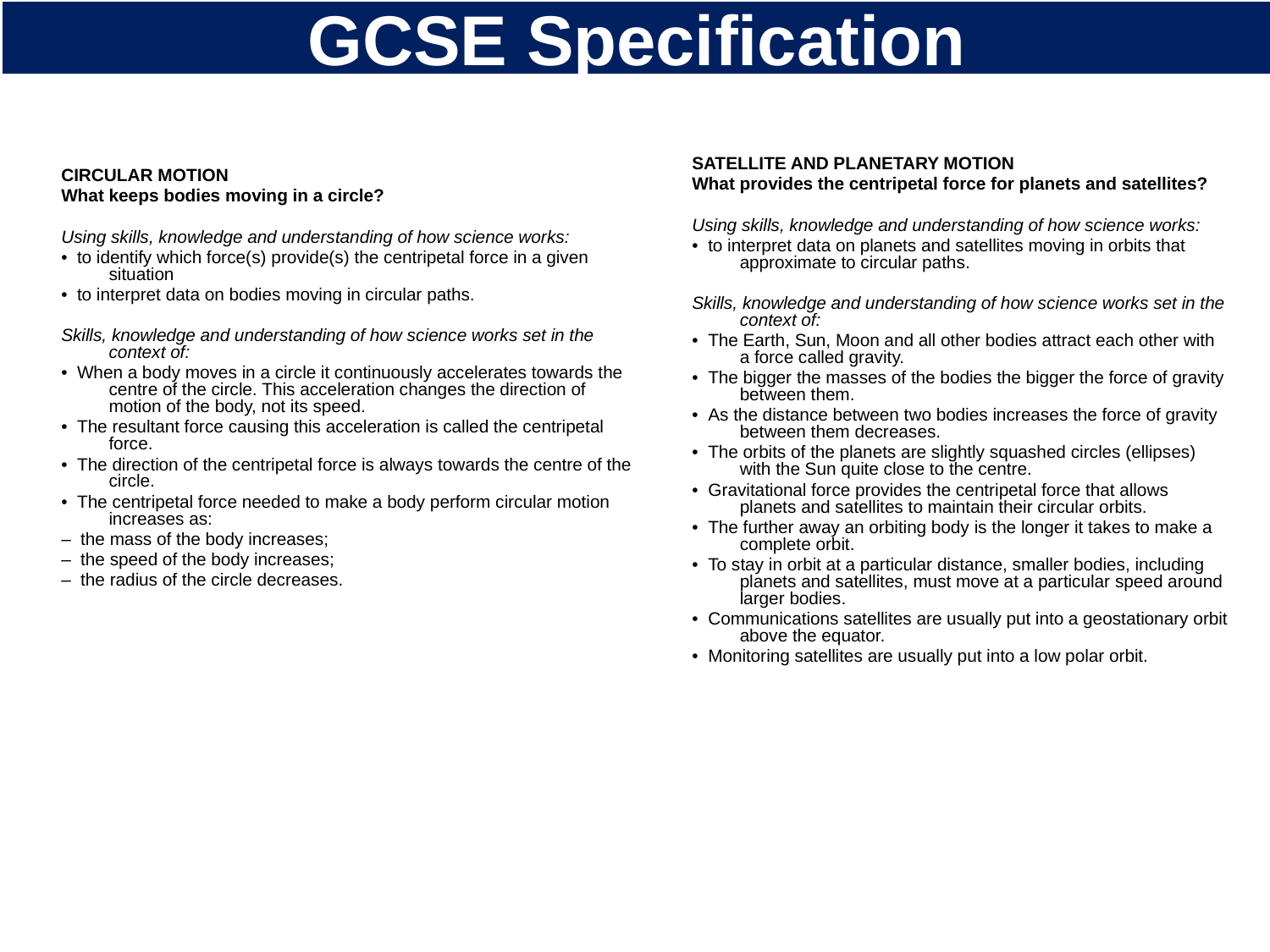

# GCSE Specification
SATELLITE AND PLANETARY MOTION
What provides the centripetal force for planets and satellites?

Using skills, knowledge and understanding of how science works:
•  to interpret data on planets and satellites moving in orbits that approximate to circular paths.

Skills, knowledge and understanding of how science works set in the context of:
•  The Earth, Sun, Moon and all other bodies attract each other with a force called gravity.
•  The bigger the masses of the bodies the bigger the force of gravity between them.
•  As the distance between two bodies increases the force of gravity between them decreases.
•  The orbits of the planets are slightly squashed circles (ellipses) with the Sun quite close to the centre.
•  Gravitational force provides the centripetal force that allows planets and satellites to maintain their circular orbits.
•  The further away an orbiting body is the longer it takes to make a complete orbit.
•  To stay in orbit at a particular distance, smaller bodies, including planets and satellites, must move at a particular speed around larger bodies.
•  Communications satellites are usually put into a geostationary orbit above the equator.
•  Monitoring satellites are usually put into a low polar orbit.

CIRCULAR MOTION
What keeps bodies moving in a circle?

Using skills, knowledge and understanding of how science works:
•  to identify which force(s) provide(s) the centripetal force in a given situation
•  to interpret data on bodies moving in circular paths.

Skills, knowledge and understanding of how science works set in the context of:
•  When a body moves in a circle it continuously accelerates towards the centre of the circle. This acceleration changes the direction of motion of the body, not its speed.
•  The resultant force causing this acceleration is called the centripetal force.
•  The direction of the centripetal force is always towards the centre of the circle.
•  The centripetal force needed to make a body perform circular motion increases as:
–  the mass of the body increases;
–  the speed of the body increases;
–  the radius of the circle decreases.